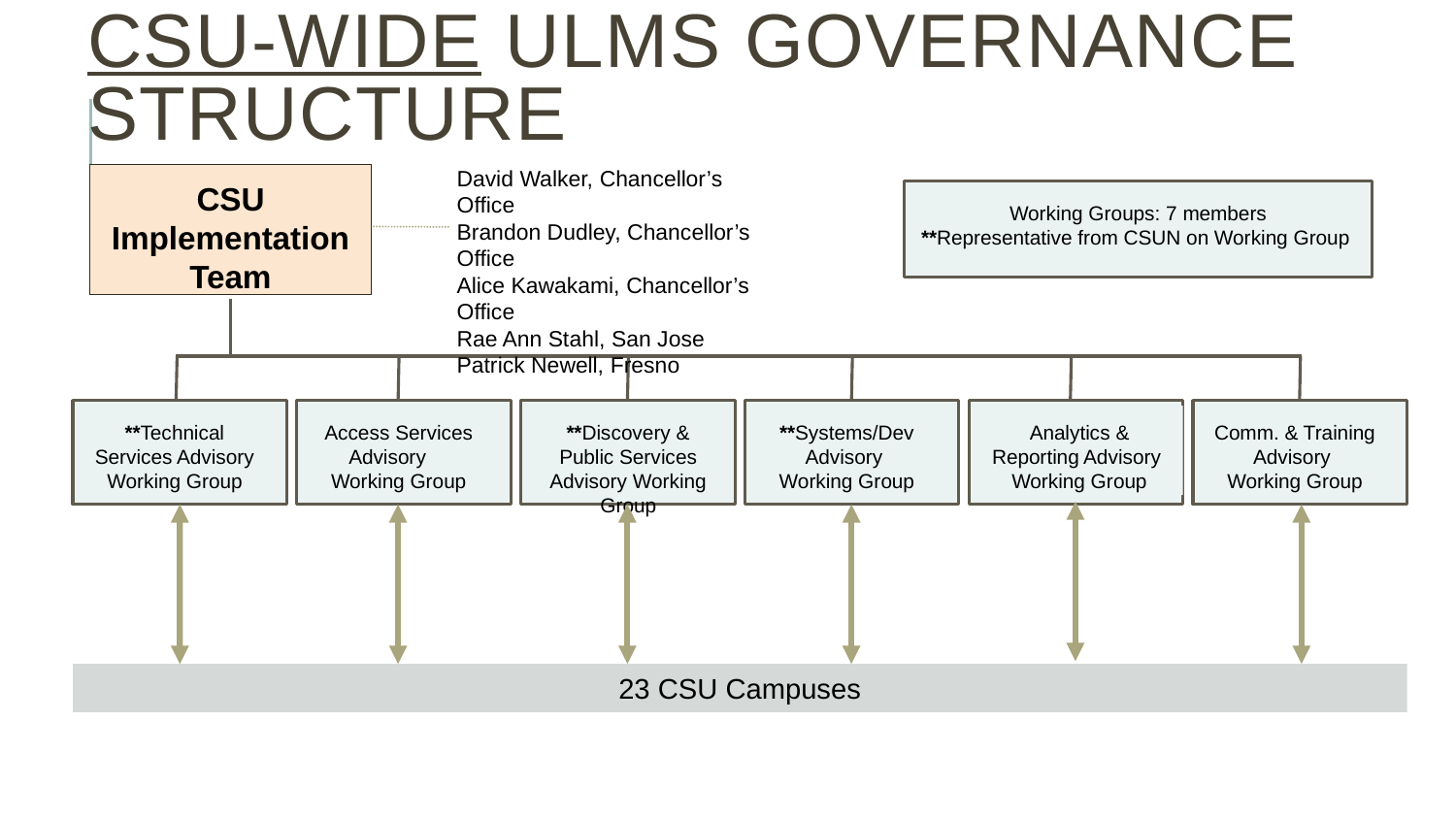

# CSU-Wide ULMS Governance Structure
David Walker, Chancellor’s Office
Brandon Dudley, Chancellor’s Office
Alice Kawakami, Chancellor’s Office
Rae Ann Stahl, San Jose
Patrick Newell, Fresno
CSU Implementation Team

Working Groups: 7 members
**Representative from CSUN on Working Group

**Technical Services Advisory Working Group

Access Services Advisory     Working Group

**Discovery & Public Services Advisory Working Group

**Systems/Dev Advisory
Working Group

Analytics & Reporting Advisory
Working Group

Comm. & Training Advisory
Working Group
23 CSU Campuses